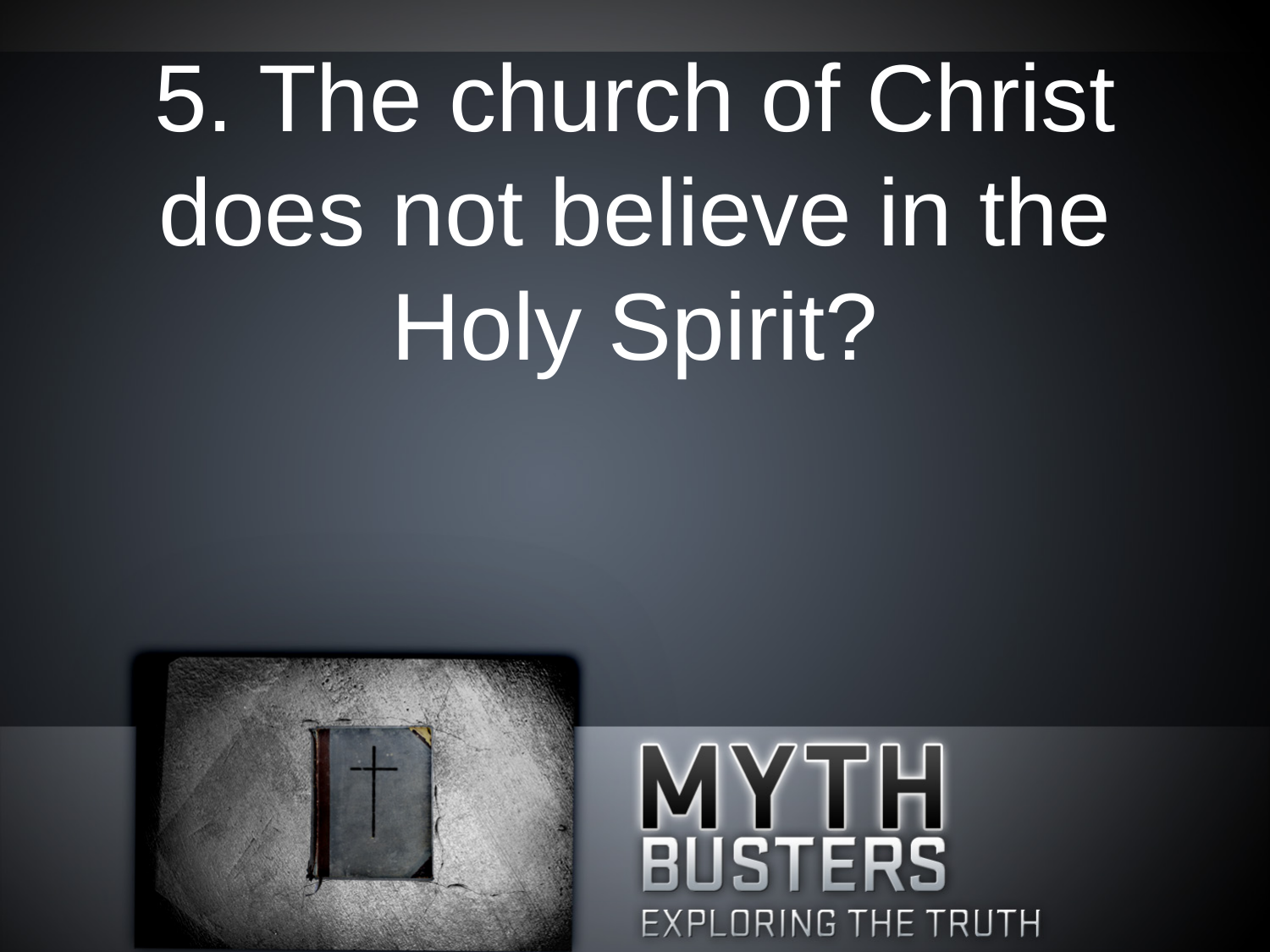

# 5. The church of Christ does not believe in the Holy Spirit?